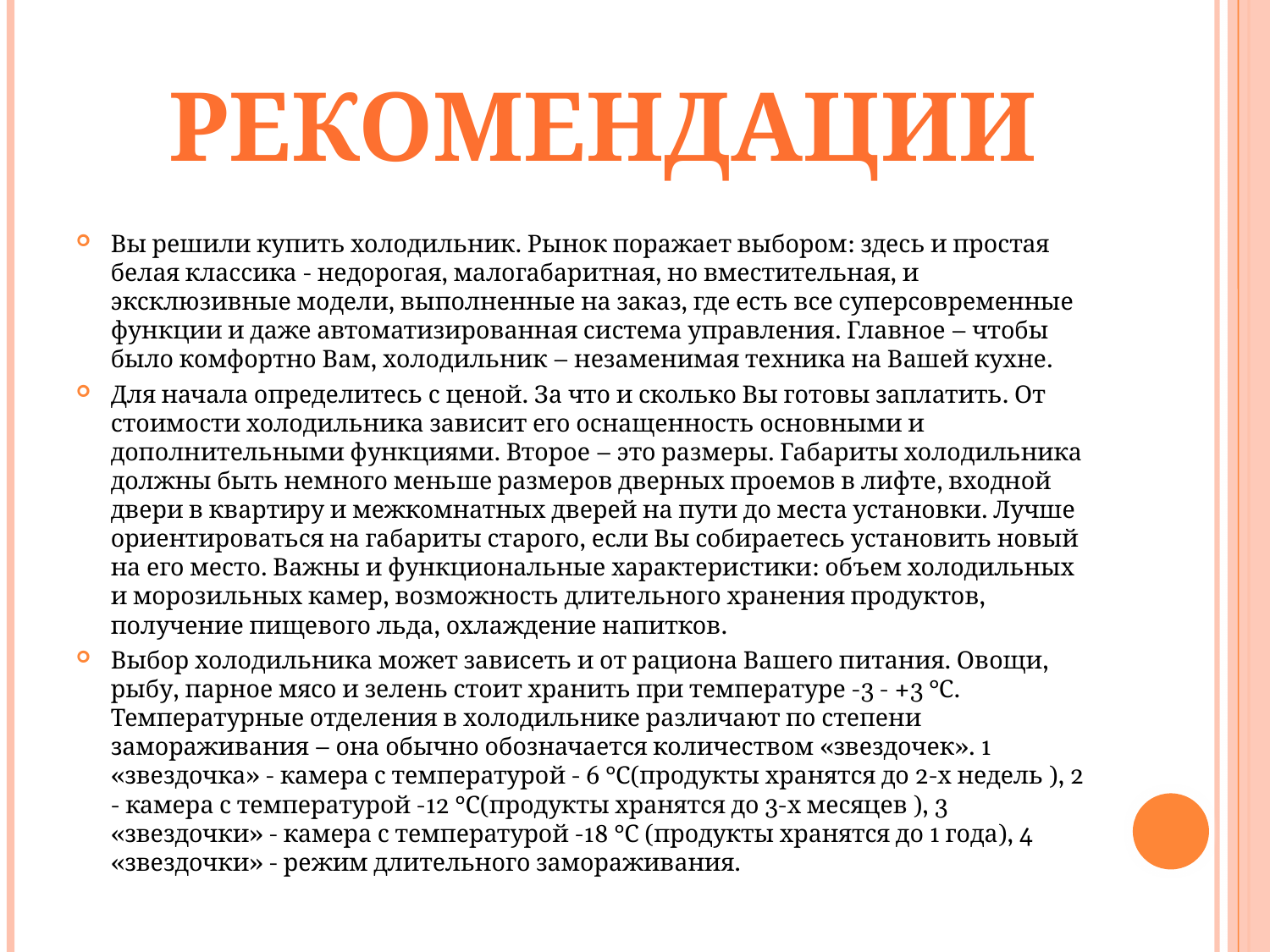

рекомендации
Вы решили купить холодильник. Рынок поражает выбором: здесь и простая белая классика - недорогая, малогабаритная, но вместительная, и эксклюзивные модели, выполненные на заказ, где есть все суперсовременные функции и даже автоматизированная система управления. Главное – чтобы было комфортно Вам, холодильник – незаменимая техника на Вашей кухне.
Для начала определитесь с ценой. За что и сколько Вы готовы заплатить. От стоимости холодильника зависит его оснащенность основными и дополнительными функциями. Второе – это размеры. Габариты холодильника должны быть немного меньше размеров дверных проемов в лифте, входной двери в квартиру и межкомнатных дверей на пути до места установки. Лучше ориентироваться на габариты старого, если Вы собираетесь установить новый на его место. Важны и функциональные характеристики: объем холодильных и морозильных камер, возможность длительного хранения продуктов, получение пищевого льда, охлаждение напитков.
Выбор холодильника может зависеть и от рациона Вашего питания. Овощи, рыбу, парное мясо и зелень стоит хранить при температуре -3 - +3 °С. Температурные отделения в холодильнике различают по степени замораживания – она обычно обозначается количеством «звездочек». 1 «звездочка» - камера с температурой - 6 °С(продукты хранятся до 2-х недель ), 2 - камера с температурой -12 °С(продукты хранятся до 3-х месяцев ), 3 «звездочки» - камера с температурой -18 °С (продукты хранятся до 1 года), 4 «звездочки» - режим длительного замораживания.